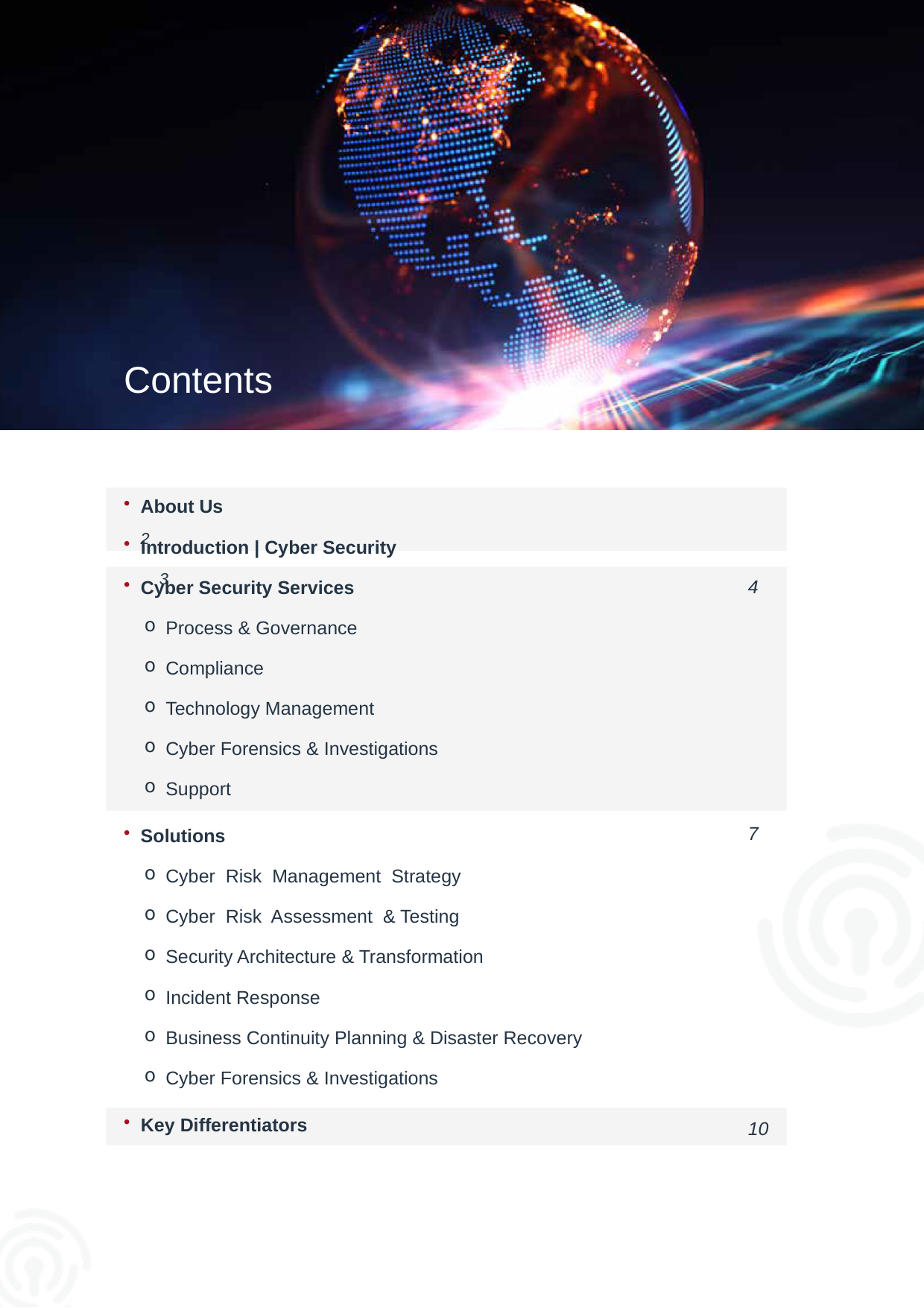

# Contents
About Us	2
Introduction | Cyber Security	3

4
Cyber Security Services
Process & Governance
Compliance
Technology Management
Cyber Forensics & Investigations
Support

7
Solutions
Cyber  Risk  Management  Strategy
Cyber  Risk  Assessment  & Testing
Security Architecture & Transformation
Incident Response
Business Continuity Planning & Disaster Recovery
Cyber Forensics & Investigations

Key Differentiators
10

Cyber Security Services | 1